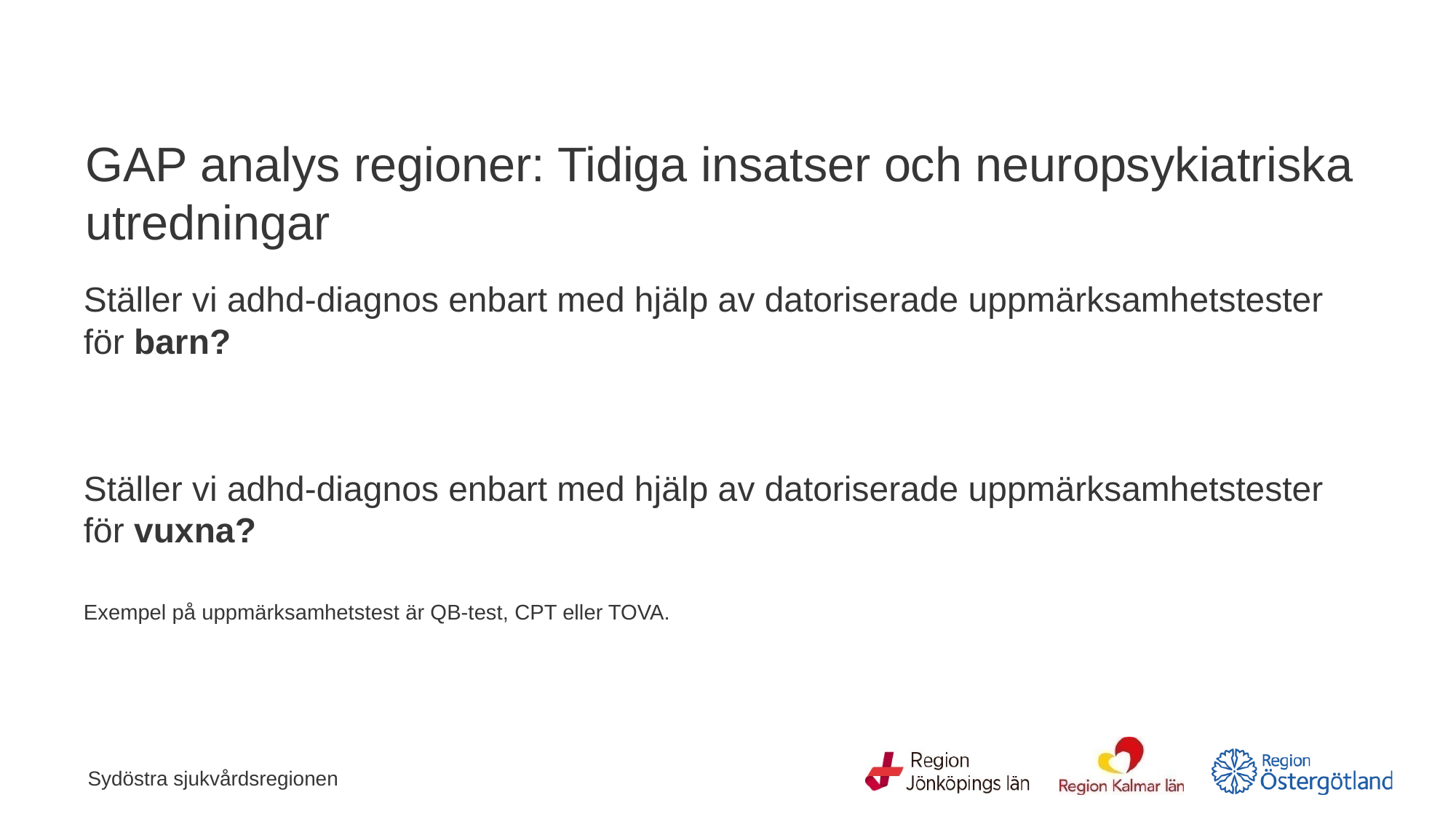

# GAP analys regioner: Tidiga insatser och neuropsykiatriska utredningar
Ställer vi adhd-diagnos enbart med hjälp av datoriserade uppmärksamhetstester för barn?

Ställer vi adhd-diagnos enbart med hjälp av datoriserade uppmärksamhetstester för vuxna?

Exempel på uppmärksamhetstest är QB-test, CPT eller TOVA.